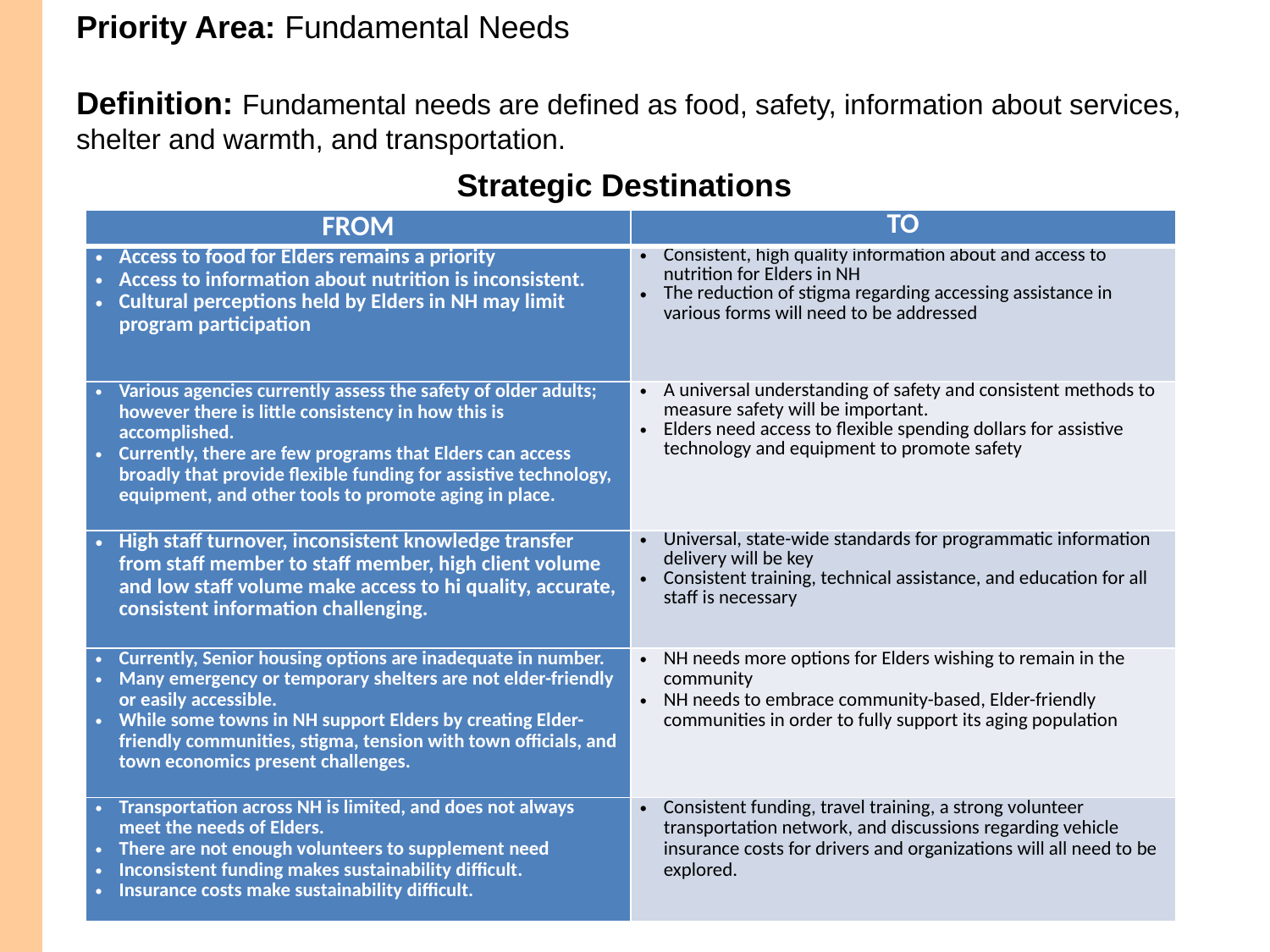

# Priority Area: Fundamental Needs
Definition: Fundamental needs are defined as food, safety, information about services, shelter and warmth, and transportation.
­­­­­­­­­­­­­­­­­­­­­­­­
Strategic Destinations
| FROM | TO |
| --- | --- |
| Access to food for Elders remains a priority  Access to information about nutrition is inconsistent. Cultural perceptions held by Elders in NH may limit program participation | Consistent, high quality information about and access to nutrition for Elders in NH The reduction of stigma regarding accessing assistance in various forms will need to be addressed |
| Various agencies currently assess the safety of older adults; however there is little consistency in how this is accomplished. Currently, there are few programs that Elders can access broadly that provide flexible funding for assistive technology, equipment, and other tools to promote aging in place. | A universal understanding of safety and consistent methods to measure safety will be important. Elders need access to flexible spending dollars for assistive technology and equipment to promote safety |
| High staff turnover, inconsistent knowledge transfer from staff member to staff member, high client volume and low staff volume make access to hi quality, accurate, consistent information challenging. | Universal, state-wide standards for programmatic information delivery will be key Consistent training, technical assistance, and education for all staff is necessary |
| Currently, Senior housing options are inadequate in number. Many emergency or temporary shelters are not elder-friendly or easily accessible. While some towns in NH support Elders by creating Elder-friendly communities, stigma, tension with town officials, and town economics present challenges. | NH needs more options for Elders wishing to remain in the community NH needs to embrace community-based, Elder-friendly communities in order to fully support its aging population |
| Transportation across NH is limited, and does not always meet the needs of Elders. There are not enough volunteers to supplement need Inconsistent funding makes sustainability difficult. Insurance costs make sustainability difficult. | Consistent funding, travel training, a strong volunteer transportation network, and discussions regarding vehicle insurance costs for drivers and organizations will all need to be explored. |